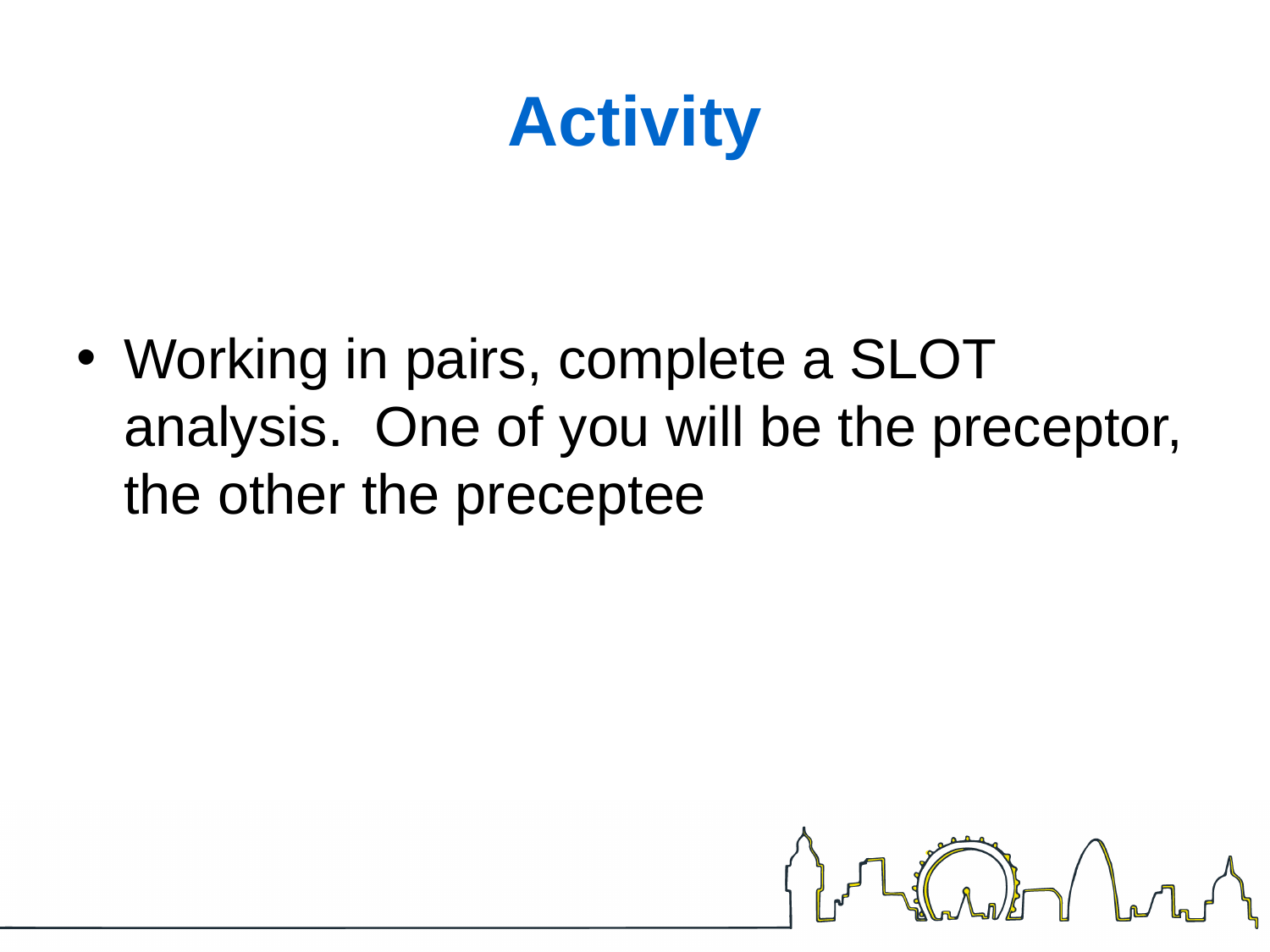

# Activity
Working in pairs, complete a SLOT analysis.  One of you will be the preceptor, the other the preceptee